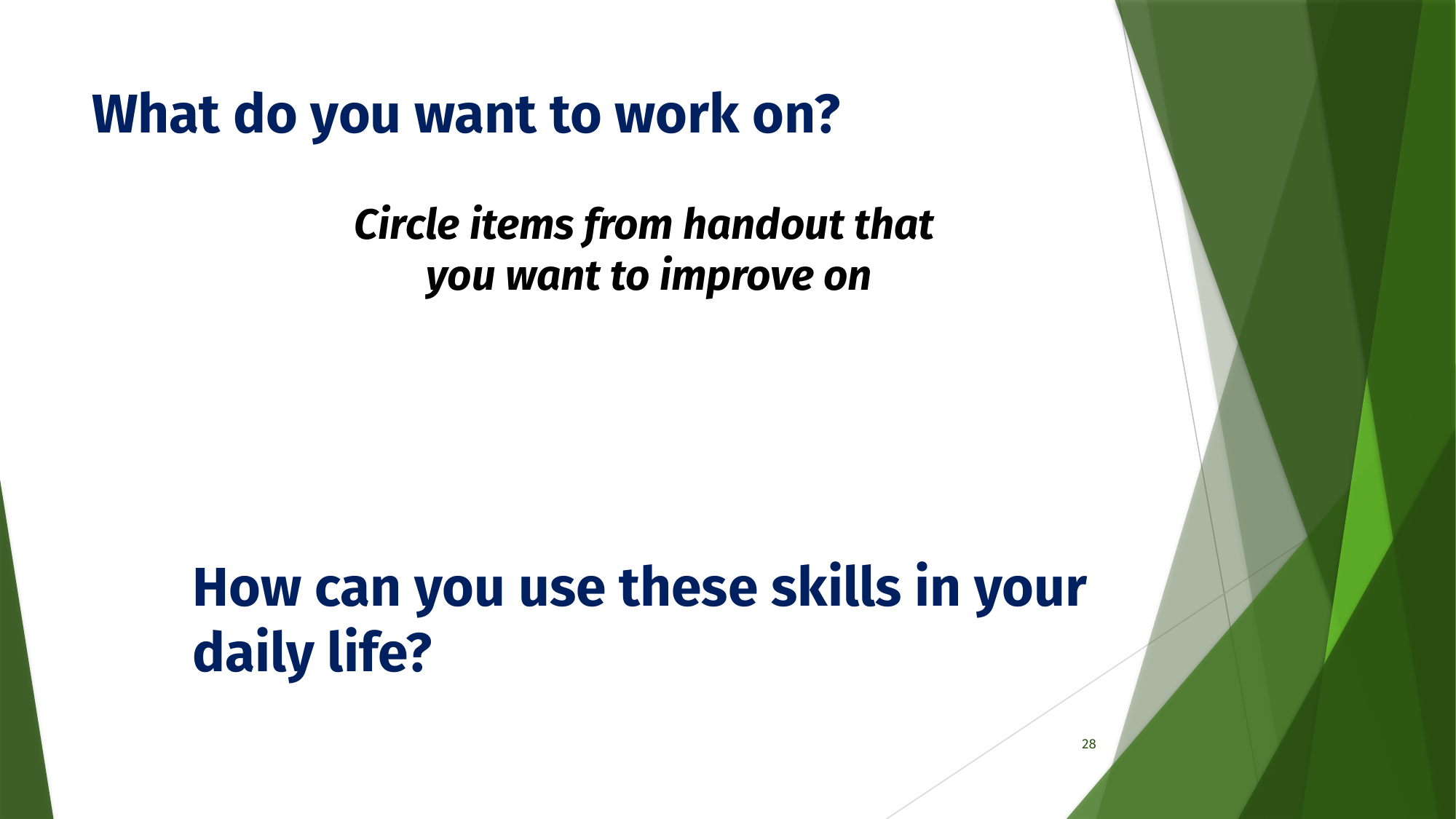

# What do you want to work on?
Circle items from handout that
you want to improve on
How can you use these skills in your daily life?
28